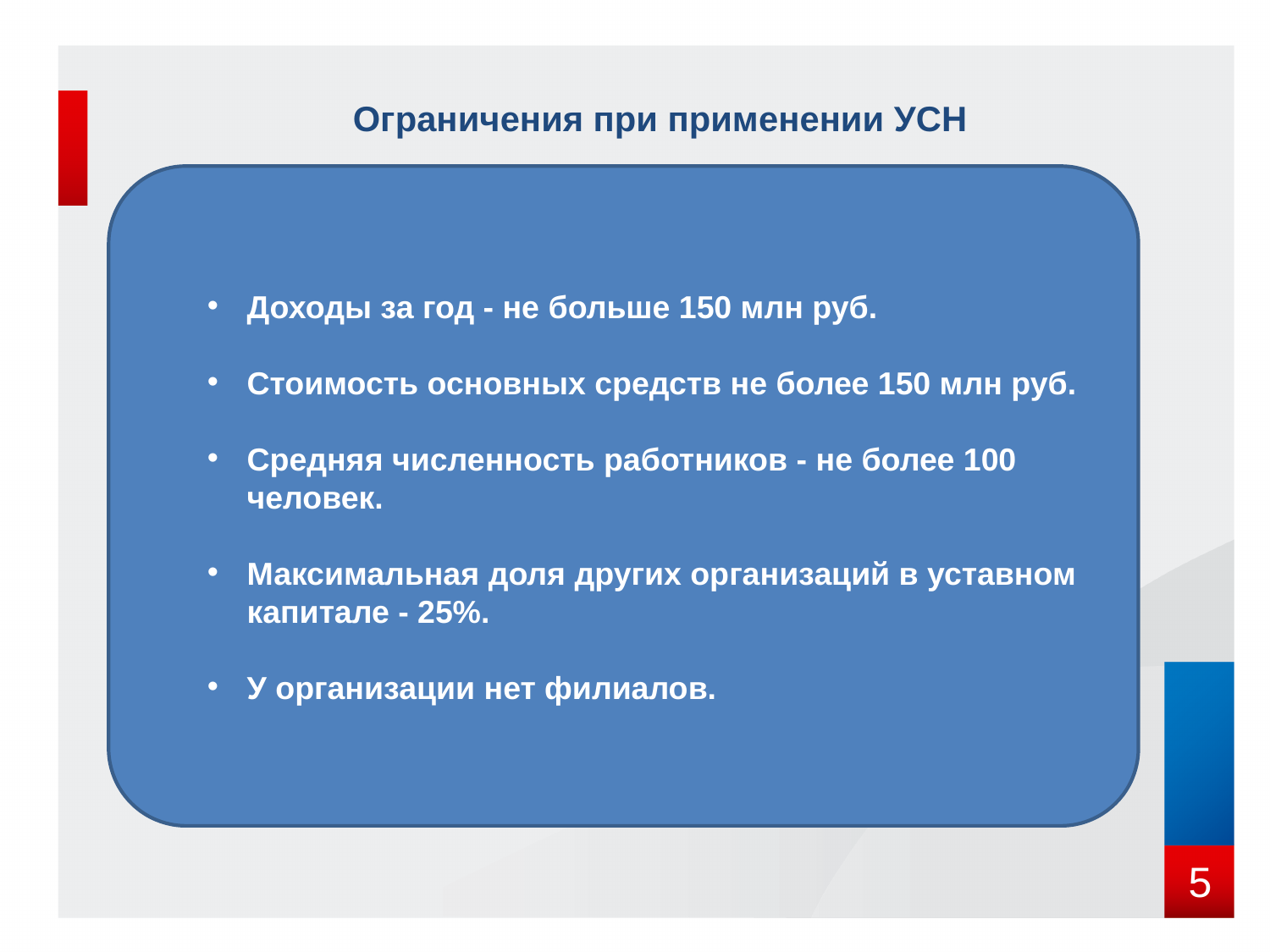

# Ограничения при применении УСН
Доходы за год - не больше 150 млн руб.

Стоимость основных средств не более 150 млн руб.

Средняя численность работников - не более 100 человек.

Максимальная доля других организаций в уставном капитале - 25%.

У организации нет филиалов.

[unsupported chart]

5